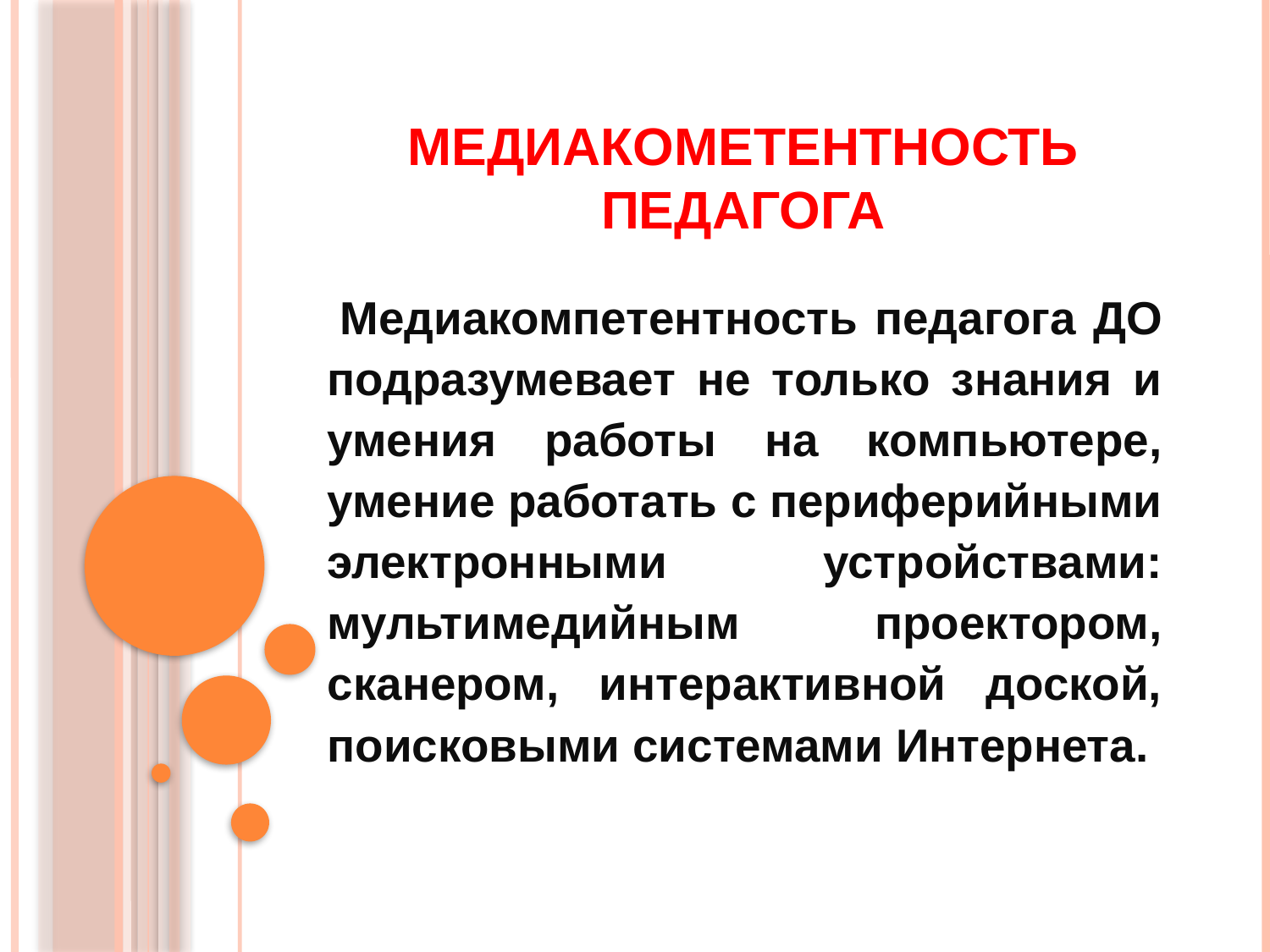

# Медиакометентность педагога
 Медиакомпетентность педагога ДО подразумевает не только знания и умения работы на компьютере, умение работать с периферийными электронными устройствами: мультимедийным проектором, сканером, интерактивной доской, поисковыми системами Интернета.